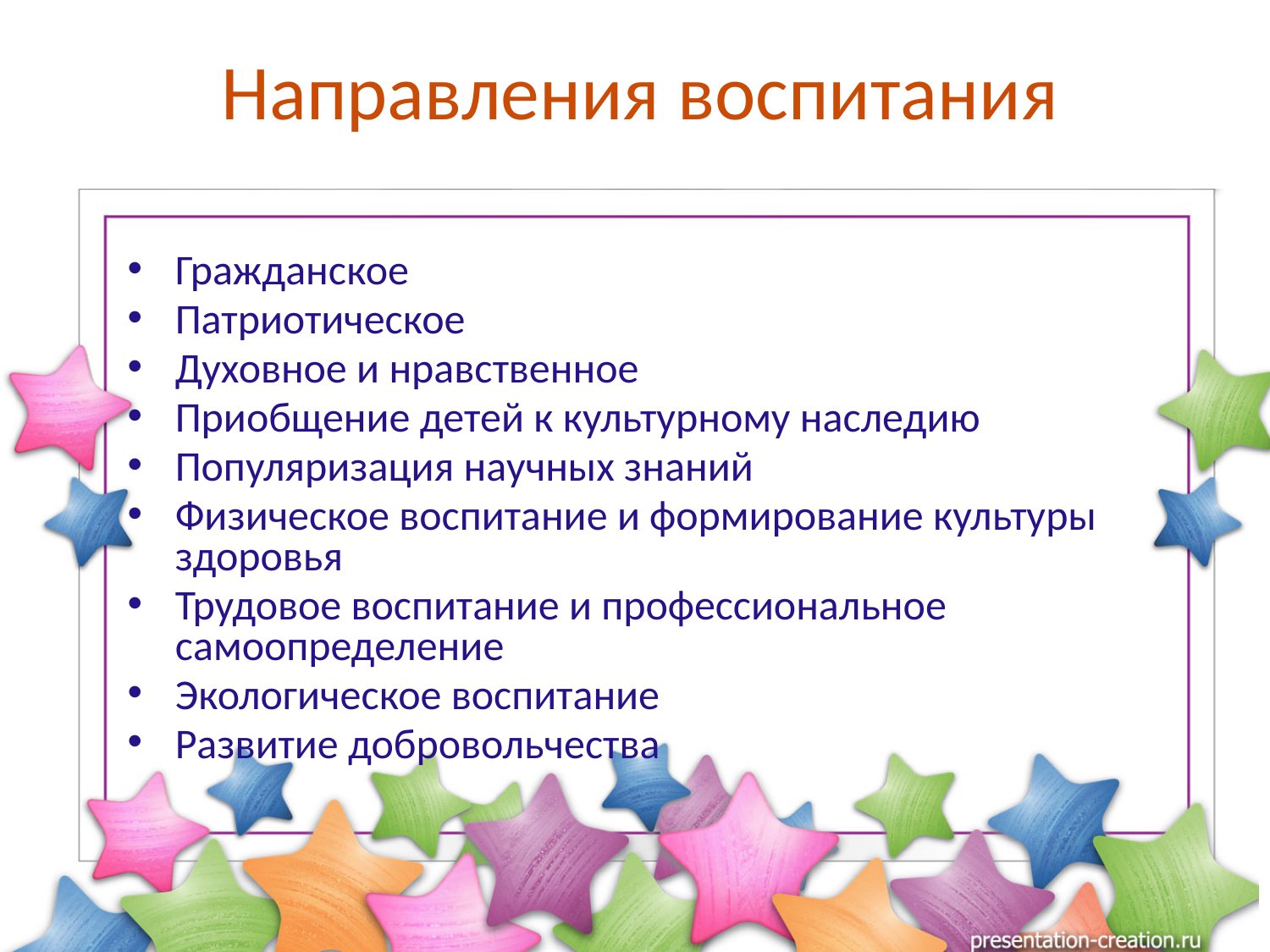

# Направления воспитания
Гражданское
Патриотическое
Духовное и нравственное
Приобщение детей к культурному наследию
Популяризация научных знаний
Физическое воспитание и формирование культуры здоровья
Трудовое воспитание и профессиональное самоопределение
Экологическое воспитание
Развитие добровольчества